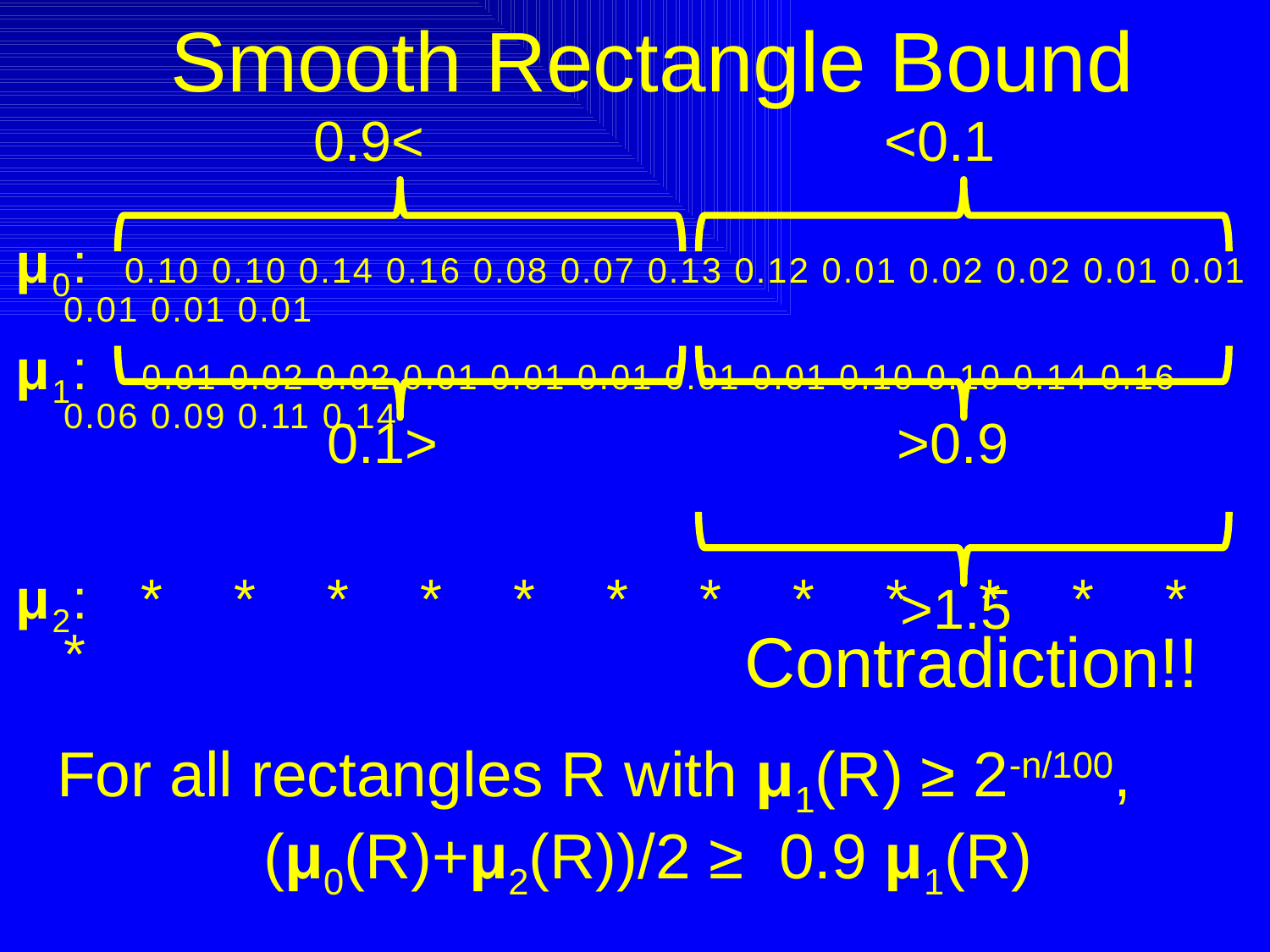

# Smooth Rectangle Bound

>0.9
<0.1

<0.1
>0.9
μ0:  0.10 0.10 0.14 0.16 0.08 0.07 0.13 0.12 0.01 0.02 0.02 0.01 0.01 0.01 0.01 0.01
μ1:   0.01 0.02 0.02 0.01 0.01 0.01 0.01 0.01 0.10 0.10 0.14 0.16 0.06 0.09 0.11 0.14

μ2:   *    *    *    *    *    *    *    *    *    *    *    *    *

>1.5
Contradiction!!

	For all rectangles R with μ1(R) ≥ 2-n/100,
 (μ0(R)+μ2(R))/2 ≥  0.9 μ1(R)